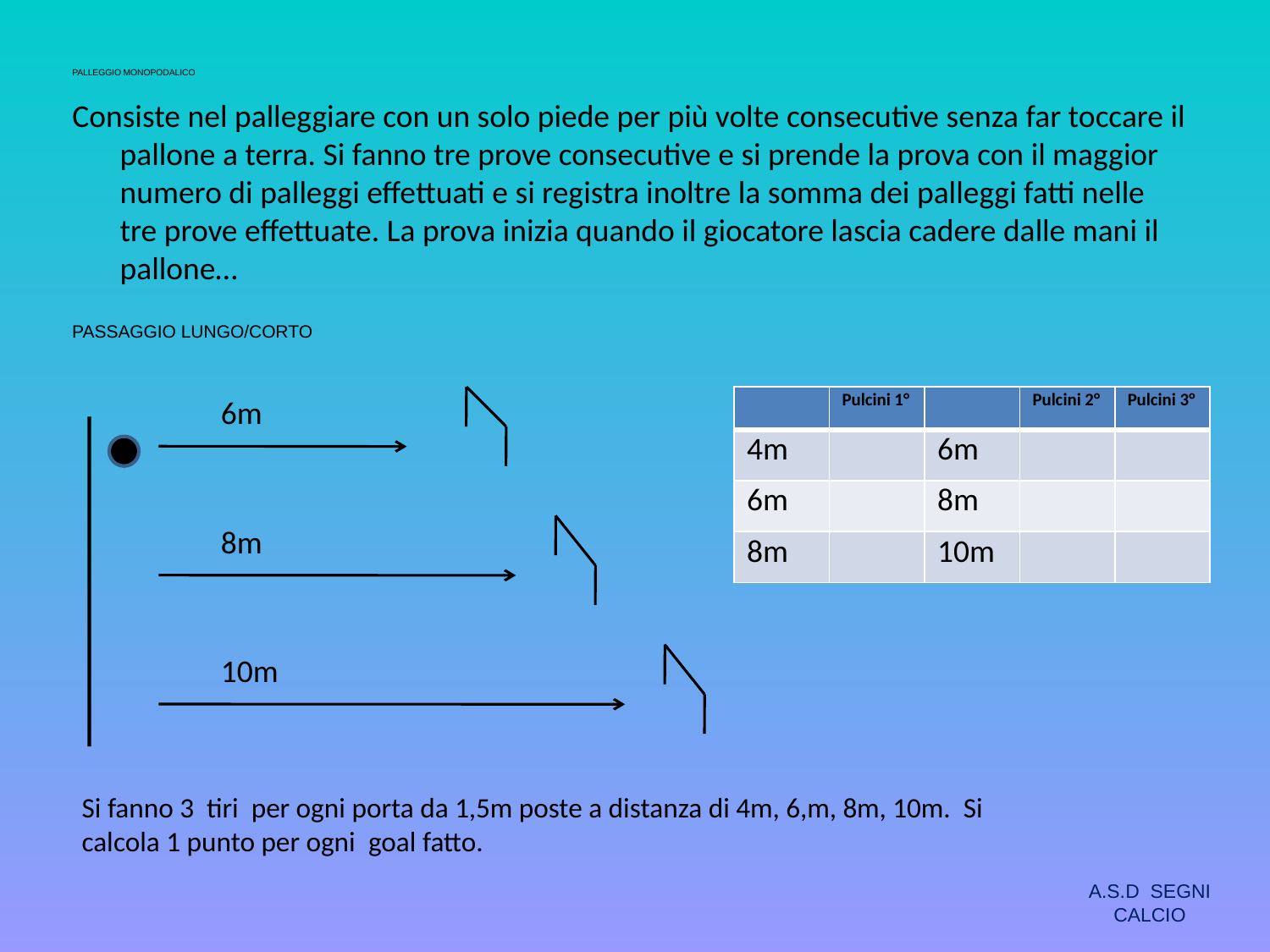

# PALLEGGIO MONOPODALICO
Consiste nel palleggiare con un solo piede per più volte consecutive senza far toccare il pallone a terra. Si fanno tre prove consecutive e si prende la prova con il maggior numero di palleggi effettuati e si registra inoltre la somma dei palleggi fatti nelle tre prove effettuate. La prova inizia quando il giocatore lascia cadere dalle mani il pallone…
PASSAGGIO LUNGO/CORTO

6m
|  | Pulcini 1° |  | Pulcini 2° | Pulcini 3° |
| --- | --- | --- | --- | --- |
| 4m |  | 6m |  |  |
| 6m |  | 8m |  |  |
| 8m |  | 10m |  |  |

8m
10m
Si fanno 3  tiri  per ogni porta da 1,5m poste a distanza di 4m, 6,m, 8m, 10m.  Si calcola 1 punto per ogni  goal fatto.
A.S.D  SEGNI CALCIO